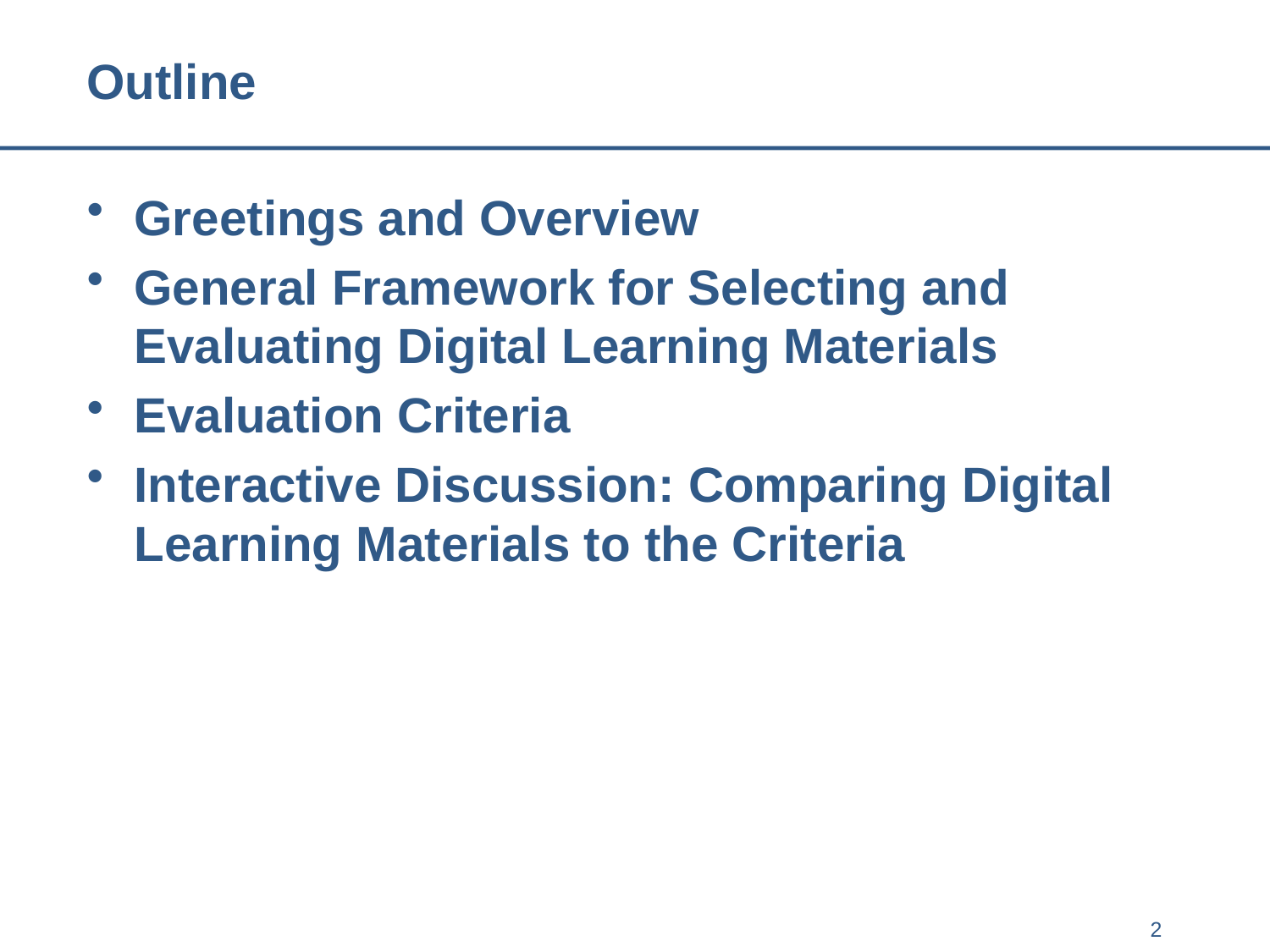

# Outline
Greetings and Overview
General Framework for Selecting and Evaluating Digital Learning Materials
Evaluation Criteria
Interactive Discussion: Comparing Digital Learning Materials to the Criteria
2